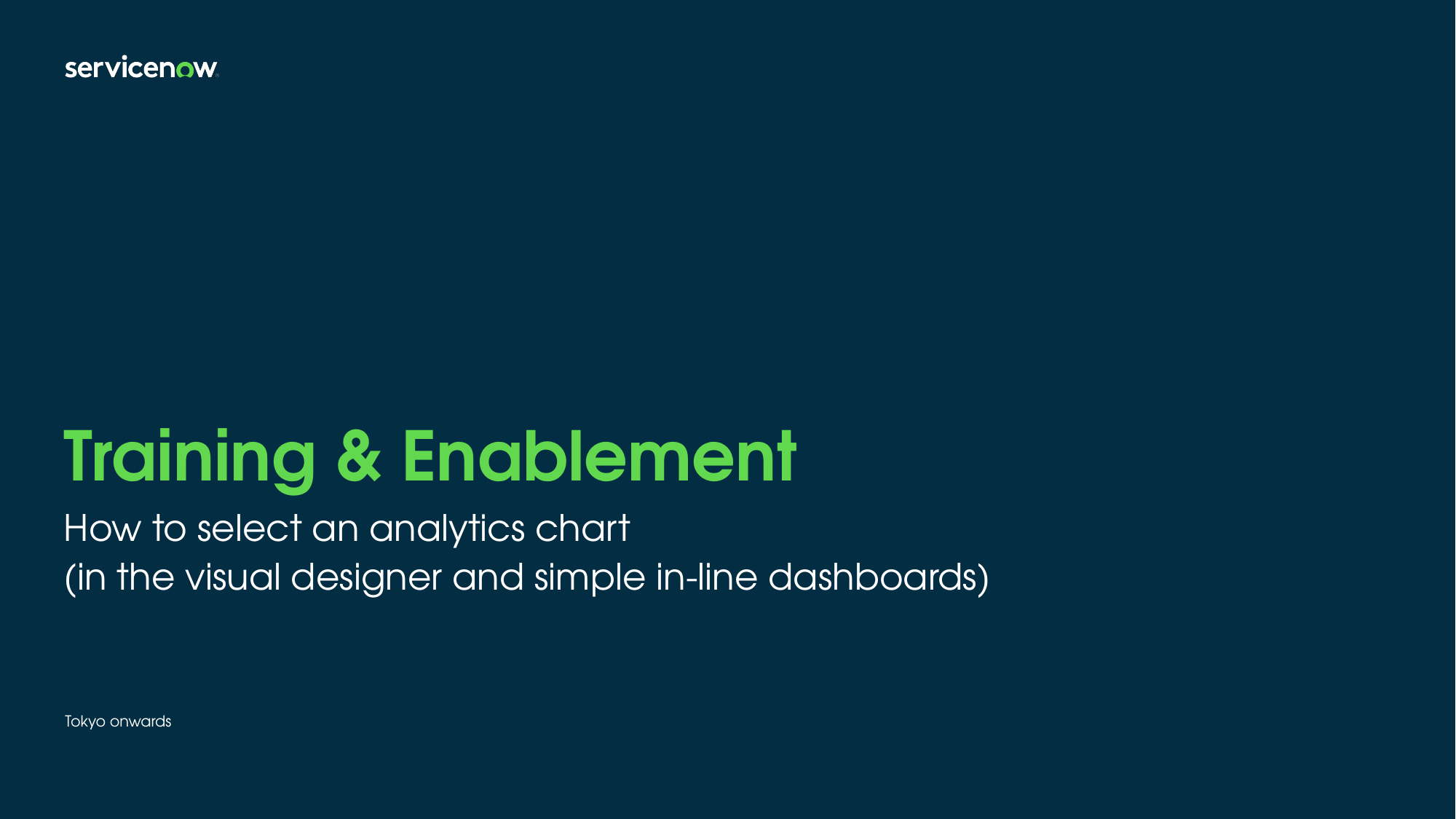

# Training & Enablement
How to select an analytics chart
(in the visual designer and simple in-line dashboards)
Tokyo onwards